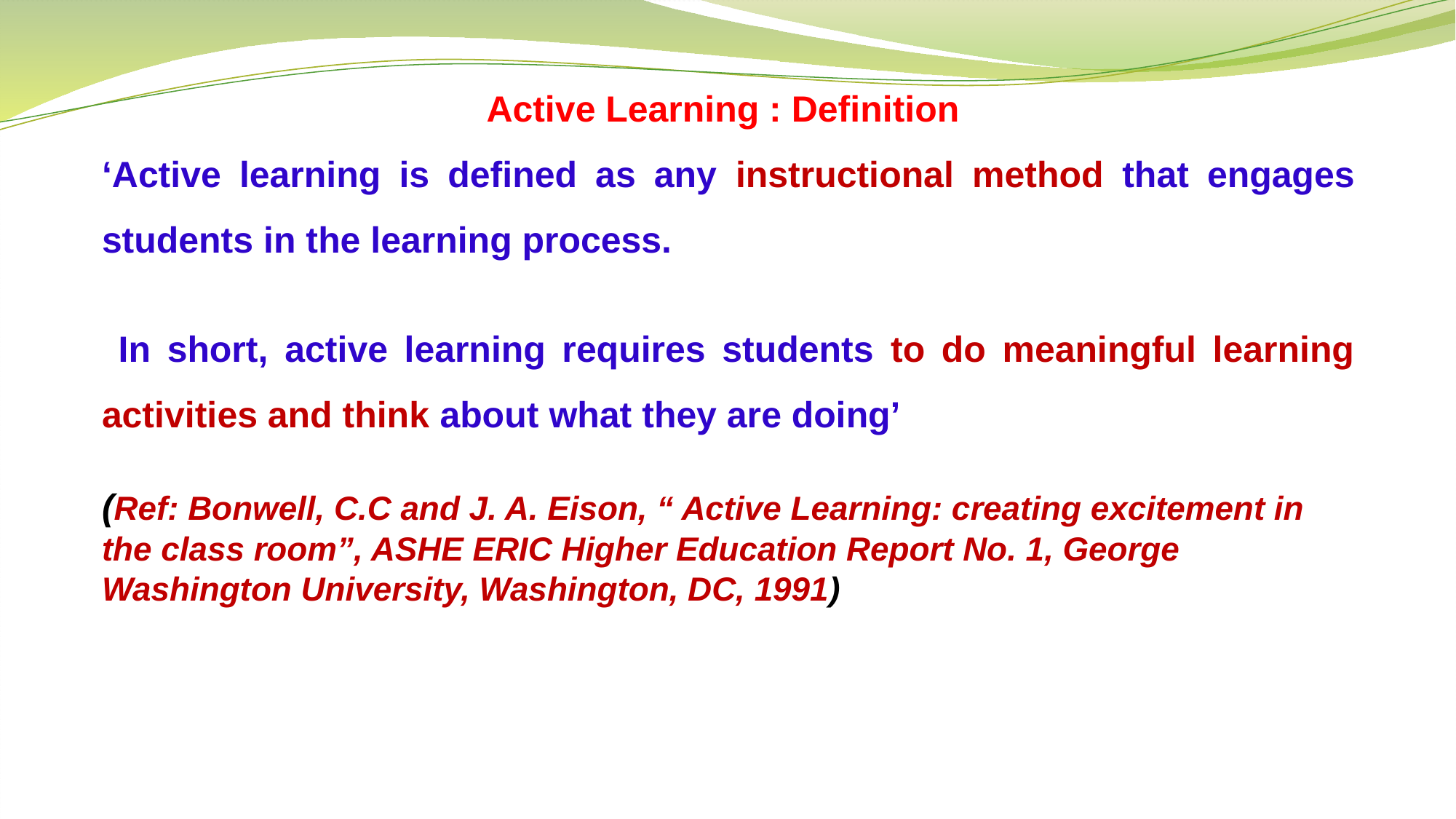

Active Learning : Definition
‘Active learning is defined as any instructional method that engages students in the learning process.

 In short, active learning requires students to do meaningful learning activities and think about what they are doing’
(Ref: Bonwell, C.C and J. A. Eison, “ Active Learning: creating excitement in the class room”, ASHE ERIC Higher Education Report No. 1, George Washington University, Washington, DC, 1991)